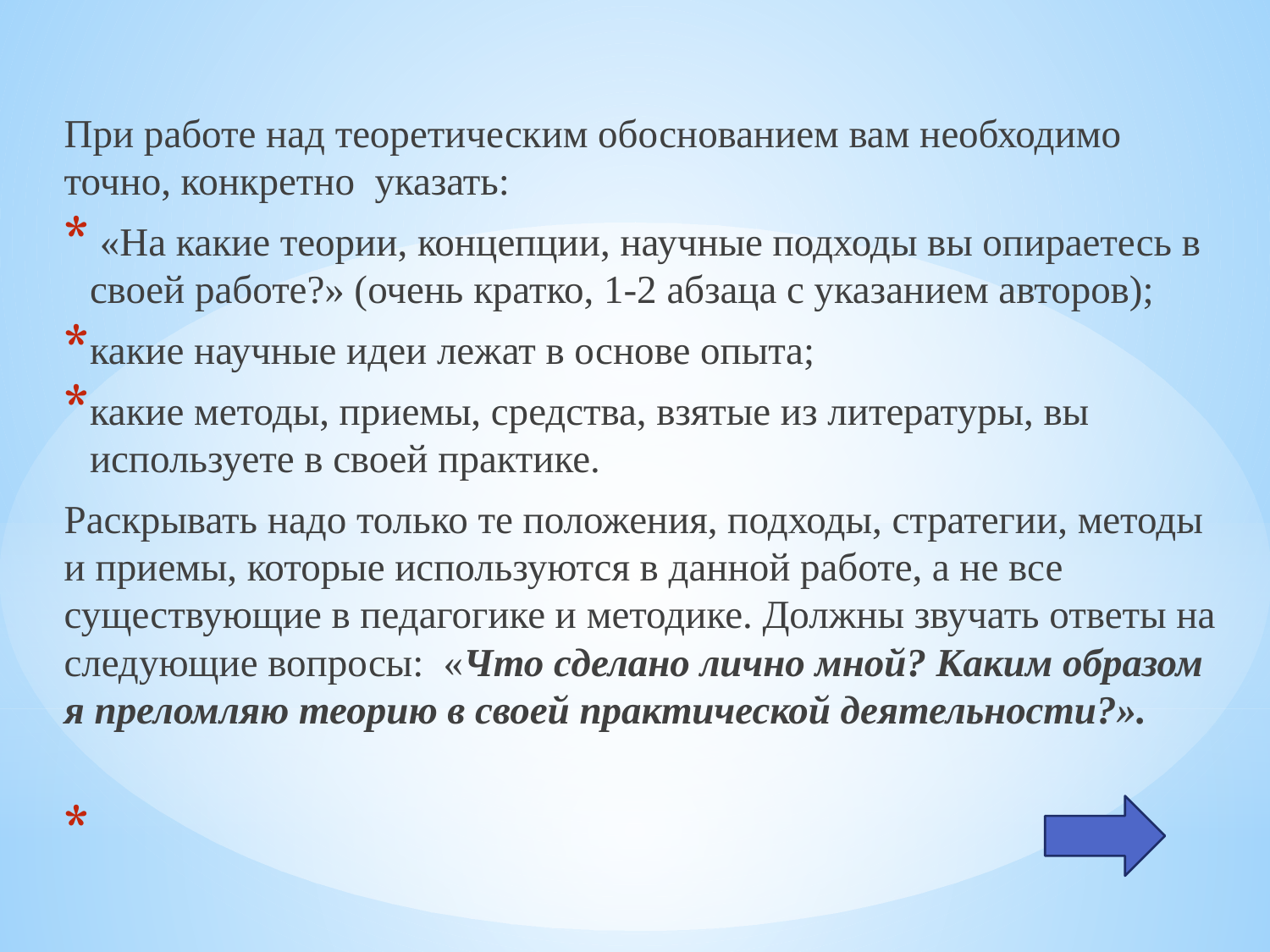

При работе над теоретическим обоснованием вам необходимо точно, конкретно  указать:
 «На какие теории, концепции, научные подходы вы опираетесь в своей работе?» (очень кратко, 1-2 абзаца с указанием авторов);
какие научные идеи лежат в основе опыта;
какие методы, приемы, средства, взятые из литературы, вы используете в своей практике.
Раскрывать надо только те положения, подходы, стратегии, методы и приемы, которые используются в данной работе, а не все существующие в педагогике и методике. Должны звучать ответы на следующие вопросы:  «Что сделано лично мной? Каким образом я преломляю теорию в своей практической деятельности?».